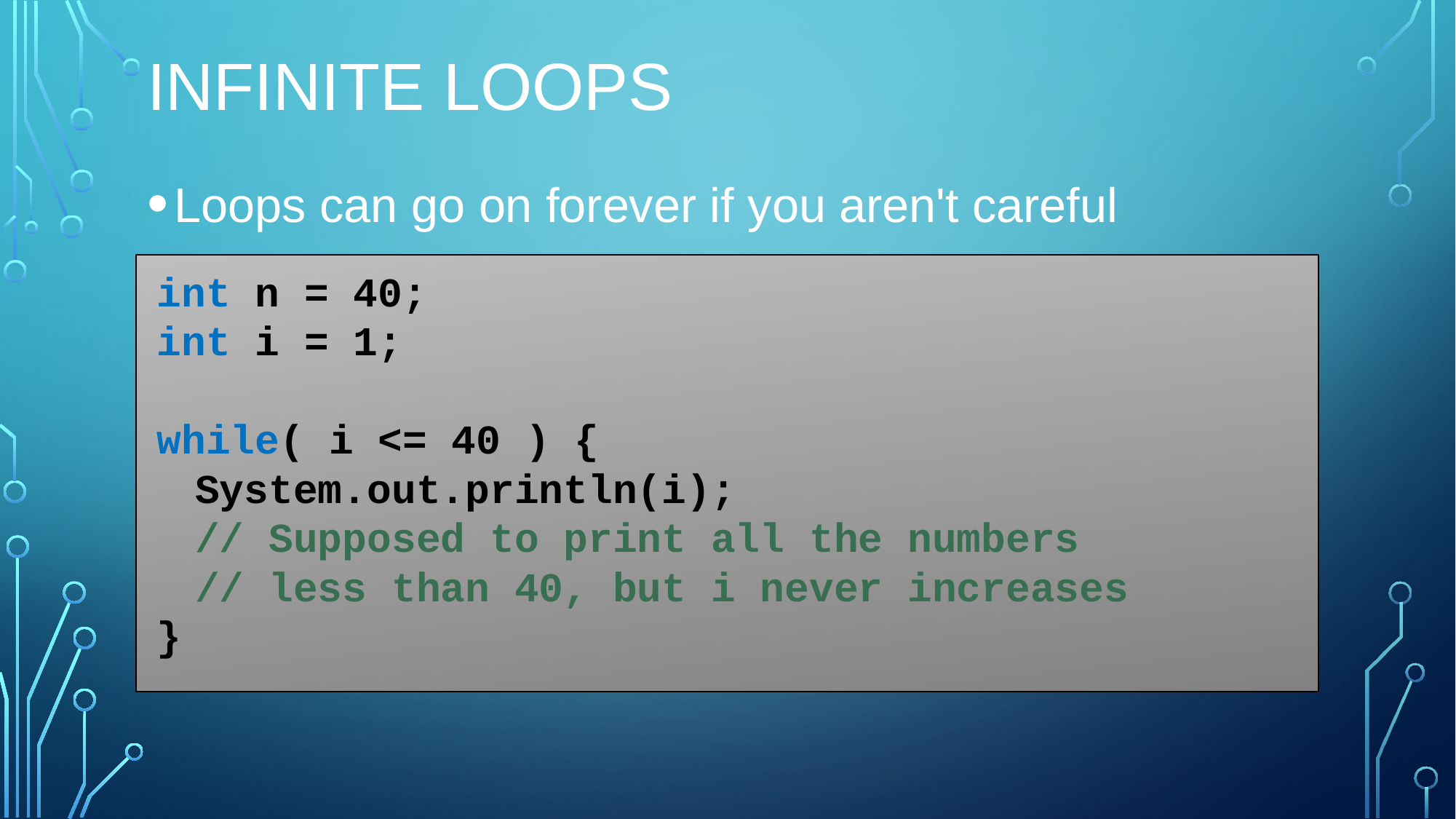

# Infinite loops
Loops can go on forever if you aren't careful
int n = 40;
int i = 1;

while( i <= 40 ) {
	System.out.println(i);
	// Supposed to print all the numbers
	// less than 40, but i never increases
}